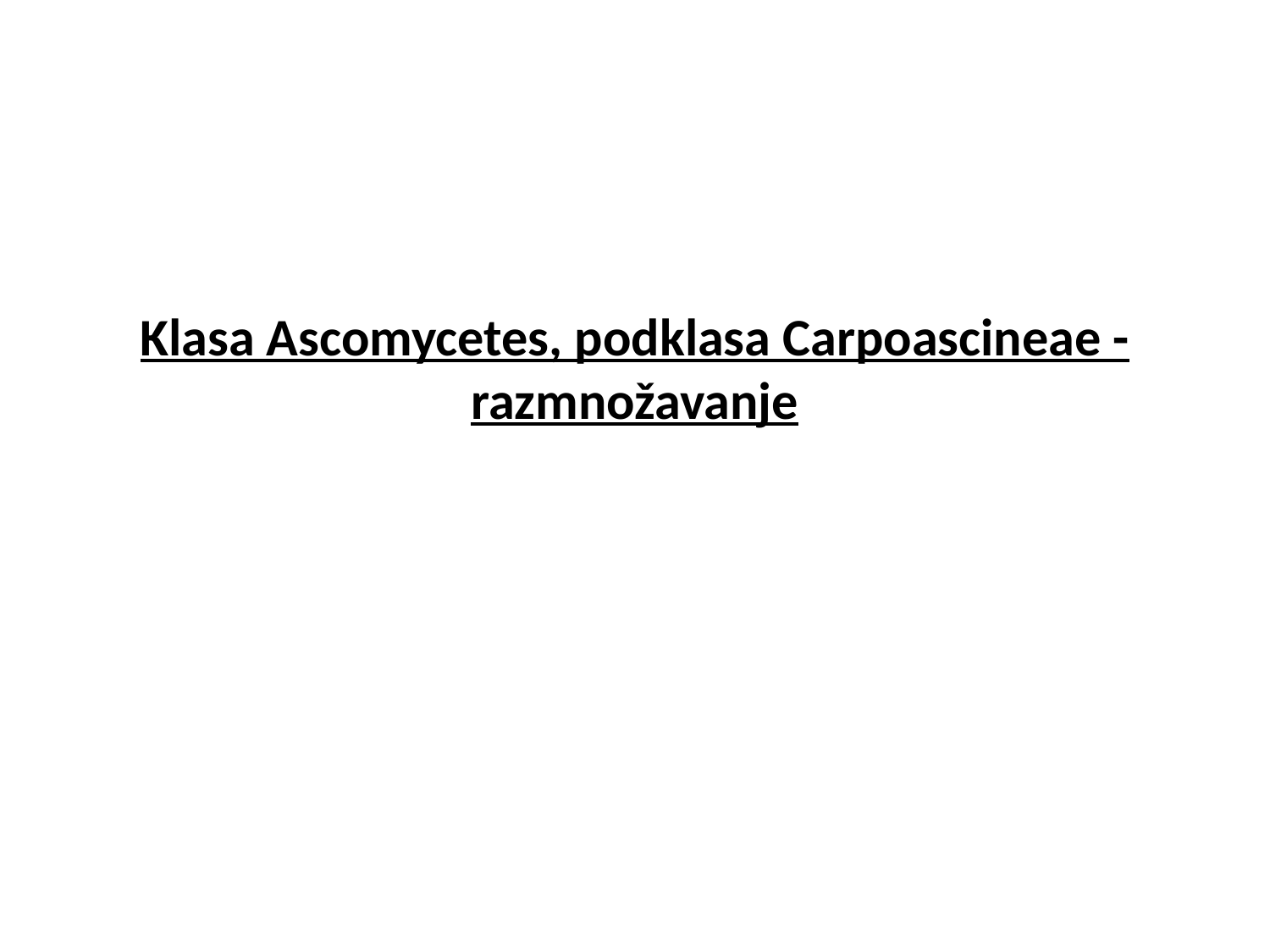

# Klasa Ascomycetes, podklasa Carpoascineae - razmnožavanje